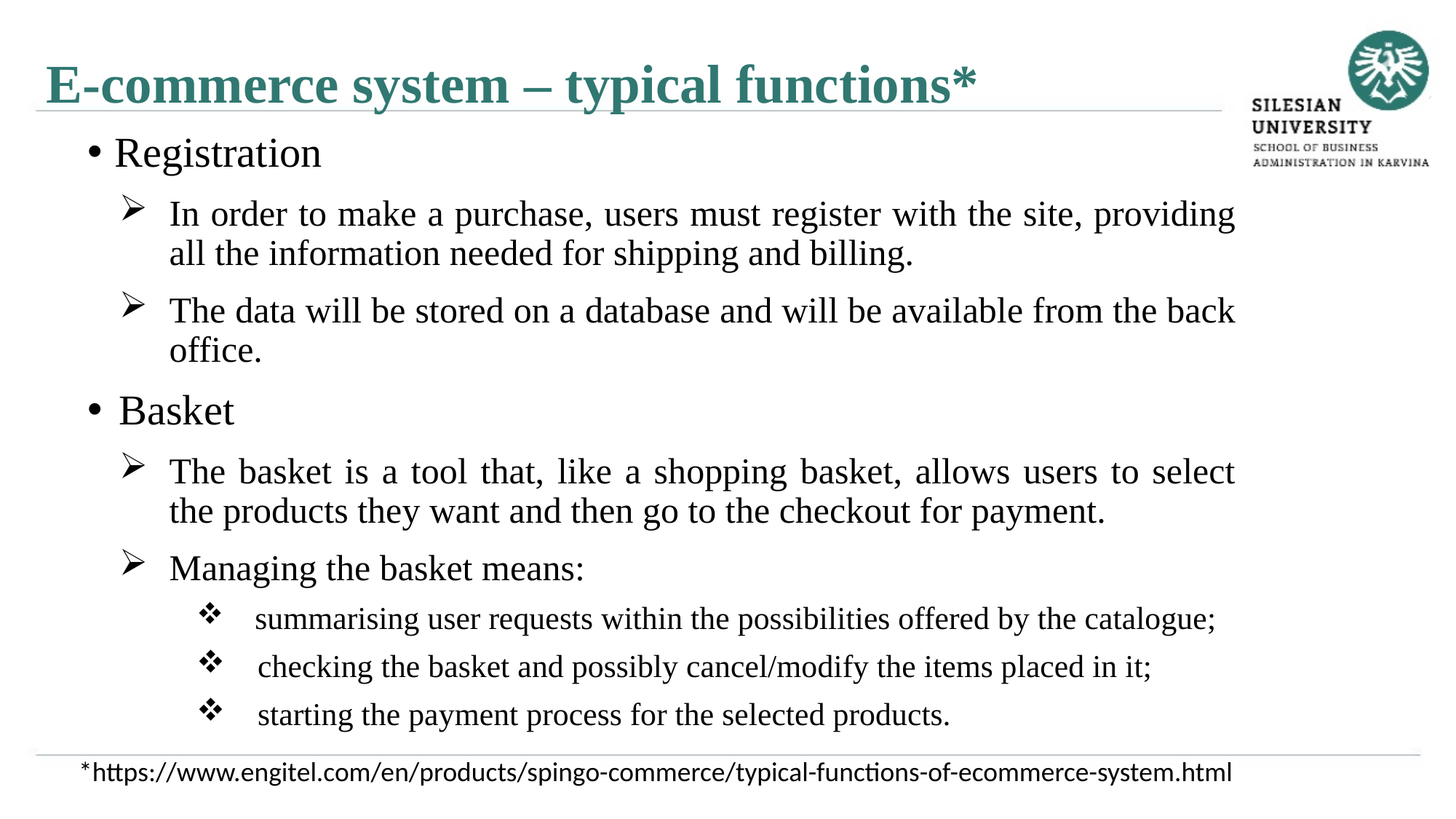

E-commerce system – typical functions*

Registration
In order to make a purchase, users must register with the site, providing all the information needed for shipping and billing.
The data will be stored on a database and will be available from the back office.
Basket
The basket is a tool that, like a shopping basket, allows users to select the products they want and then go to the checkout for payment.
Managing the basket means:
    summarising user requests within the possibilities offered by the catalogue;
    checking the basket and possibly cancel/modify the items placed in it;
    starting the payment process for the selected products.

*https://www.engitel.com/en/products/spingo-commerce/typical-functions-of-ecommerce-system.html